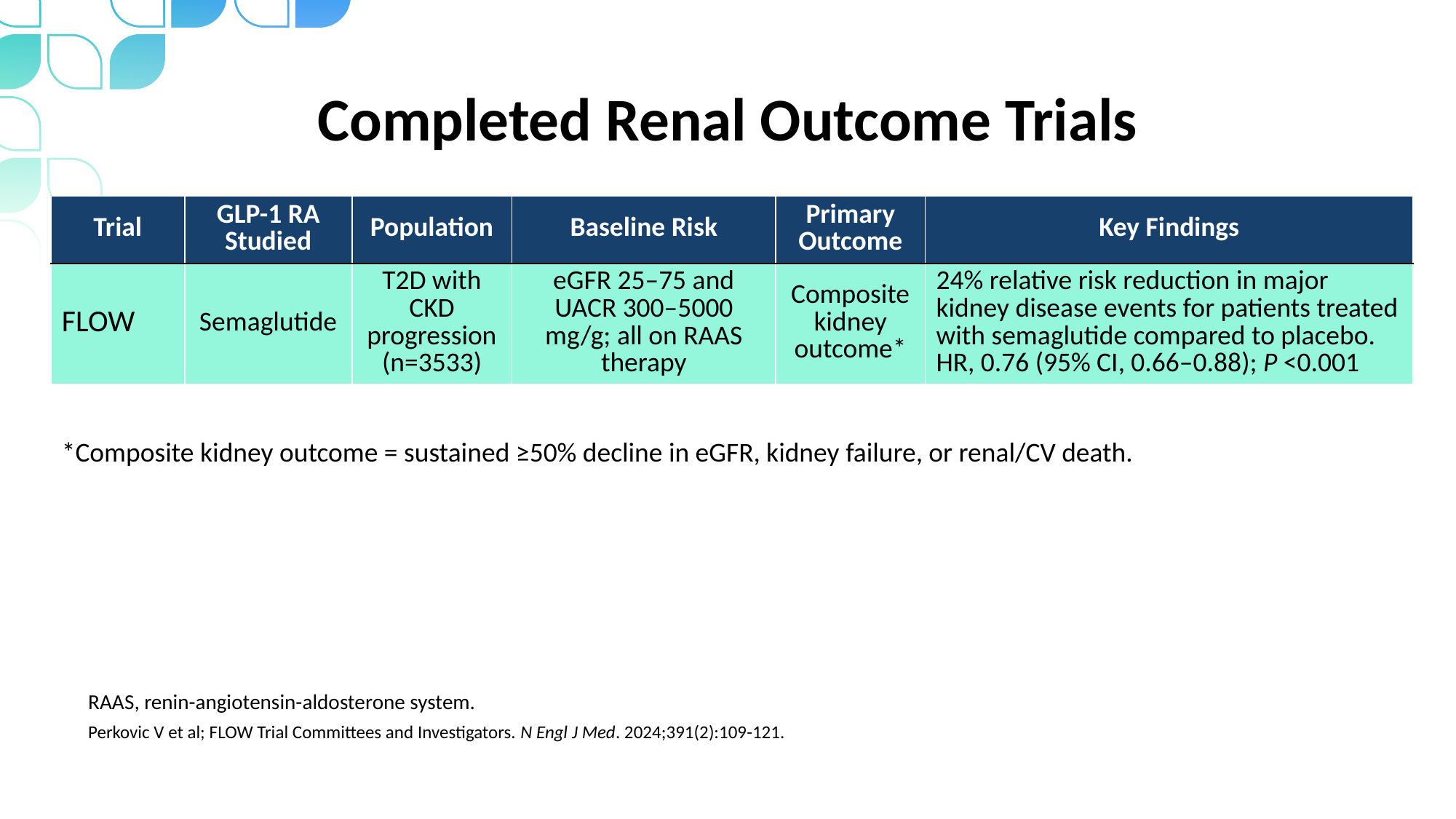

# Completed Renal Outcome Trials
| Trial | GLP-1 RA Studied | Population | Baseline Risk | Primary Outcome | Key Findings |
| --- | --- | --- | --- | --- | --- |
| FLOW | Semaglutide | T2D with CKD progression (n=3533) | eGFR 25–75 and UACR 300–5000 mg/g; all on RAAS therapy | Composite kidney outcome\* | 24% relative risk reduction in major kidney disease events for patients treated with semaglutide compared to placebo. HR, 0.76 (95% CI, 0.66–0.88); P <0.001 |
*Composite kidney outcome = sustained ≥50% decline in eGFR, kidney failure, or renal/CV death.
RAAS, renin-angiotensin-aldosterone system.
Perkovic V et al; FLOW Trial Committees and Investigators. N Engl J Med. 2024;391(2):109-121.